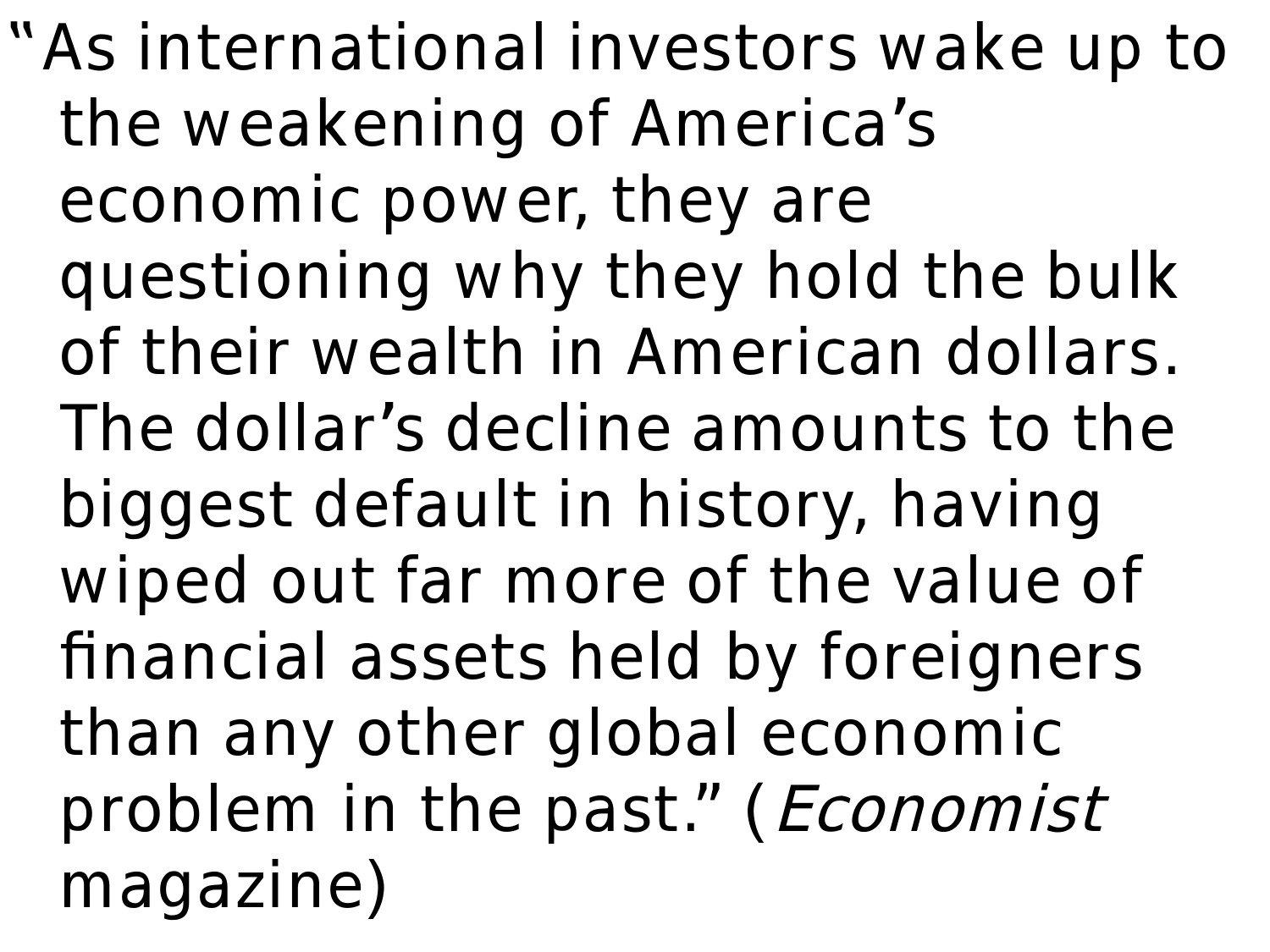

“As international investors wake up to the weakening of America’s economic power, they are questioning why they hold the bulk of their wealth in American dollars. The dollar’s decline amounts to the biggest default in history, having wiped out far more of the value of financial assets held by foreigners than any other global economic problem in the past.” (Economist magazine)